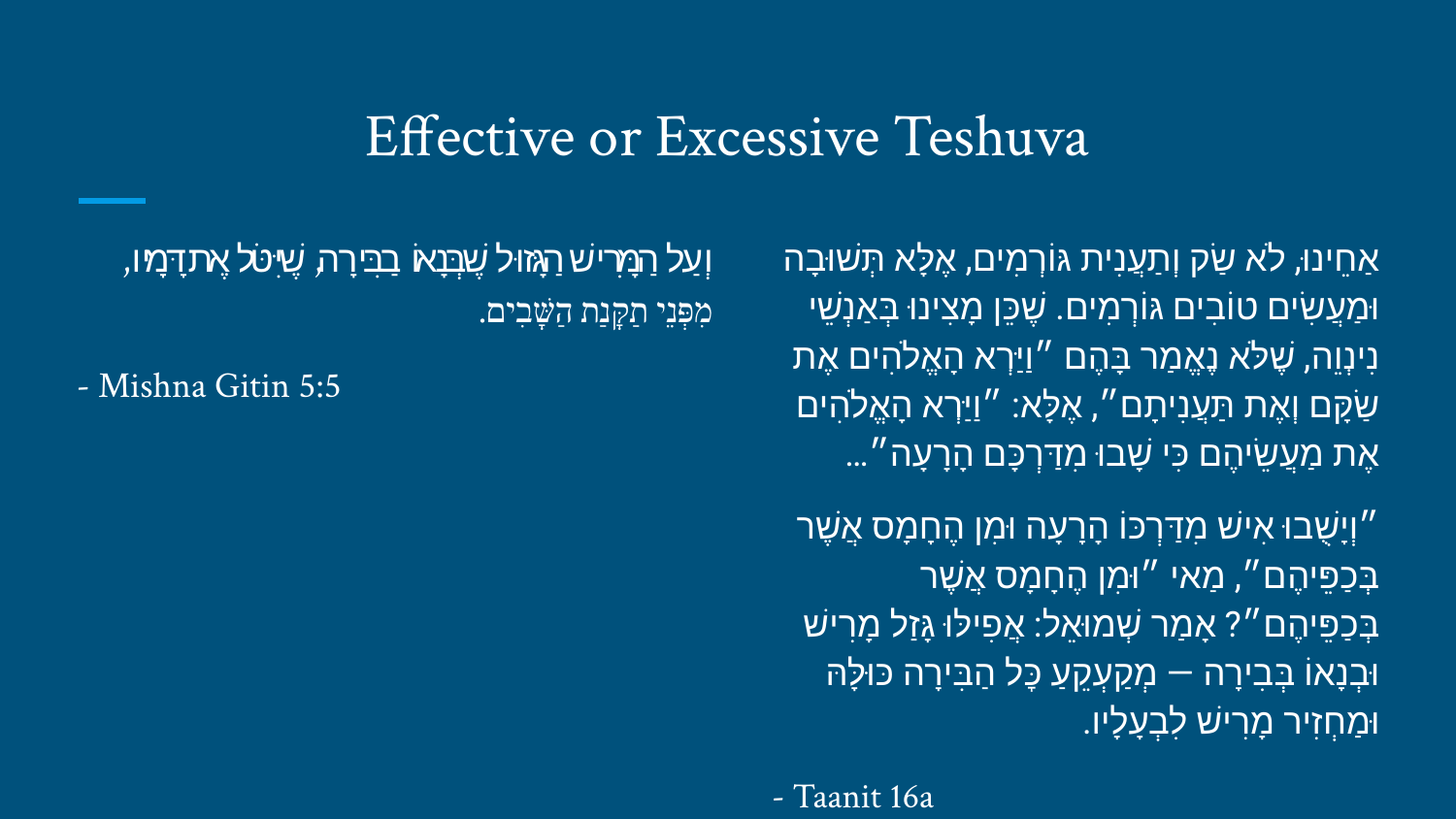

# Effective or Excessive Teshuva
וְעַל הַמָּרִישׁ הַגָּזוּל שֶׁבְּנָאוֹ בַבִּירָה, שֶׁיִּטֹּל אֶת דָּמָיו, מִפְּנֵי תַקָּנַת הַשָּׁבִים.
- Mishna Gitin 5:5
אַחֵינוּ, לֹא שַׂק וְתַעֲנִית גּוֹרְמִים, אֶלָּא תְּשׁוּבָה וּמַעֲשִׂים טוֹבִים גּוֹרְמִים. שֶׁכֵּן מָצִינוּ בְּאַנְשֵׁי נִינְוֵה, שֶׁלֹּא נֶאֱמַר בָּהֶם ״וַיַּרְא הָאֱלֹהִים אֶת שַׂקָּם וְאֶת תַּעֲנִיתָם״, אֶלָּא: ״וַיַּרְא הָאֱלֹהִים אֶת מַעֲשֵׂיהֶם כִּי שָׁבוּ מִדַּרְכָּם הָרָעָה״…
״וְיָשֻׁבוּ אִישׁ מִדַּרְכּוֹ הָרָעָה וּמִן הֶחָמָס אֲשֶׁר בְּכַפֵּיהֶם״, מַאי ״וּמִן הֶחָמָס אֲשֶׁר בְּכַפֵּיהֶם״? אָמַר שְׁמוּאֵל: אֲפִילּוּ גָּזַל מָרִישׁ וּבְנָאוֹ בְּבִירָה — מְקַעְקֵעַ כׇּל הַבִּירָה כּוּלָּהּ וּמַחְזִיר מָרִישׁ לִבְעָלָיו.
- Taanit 16a